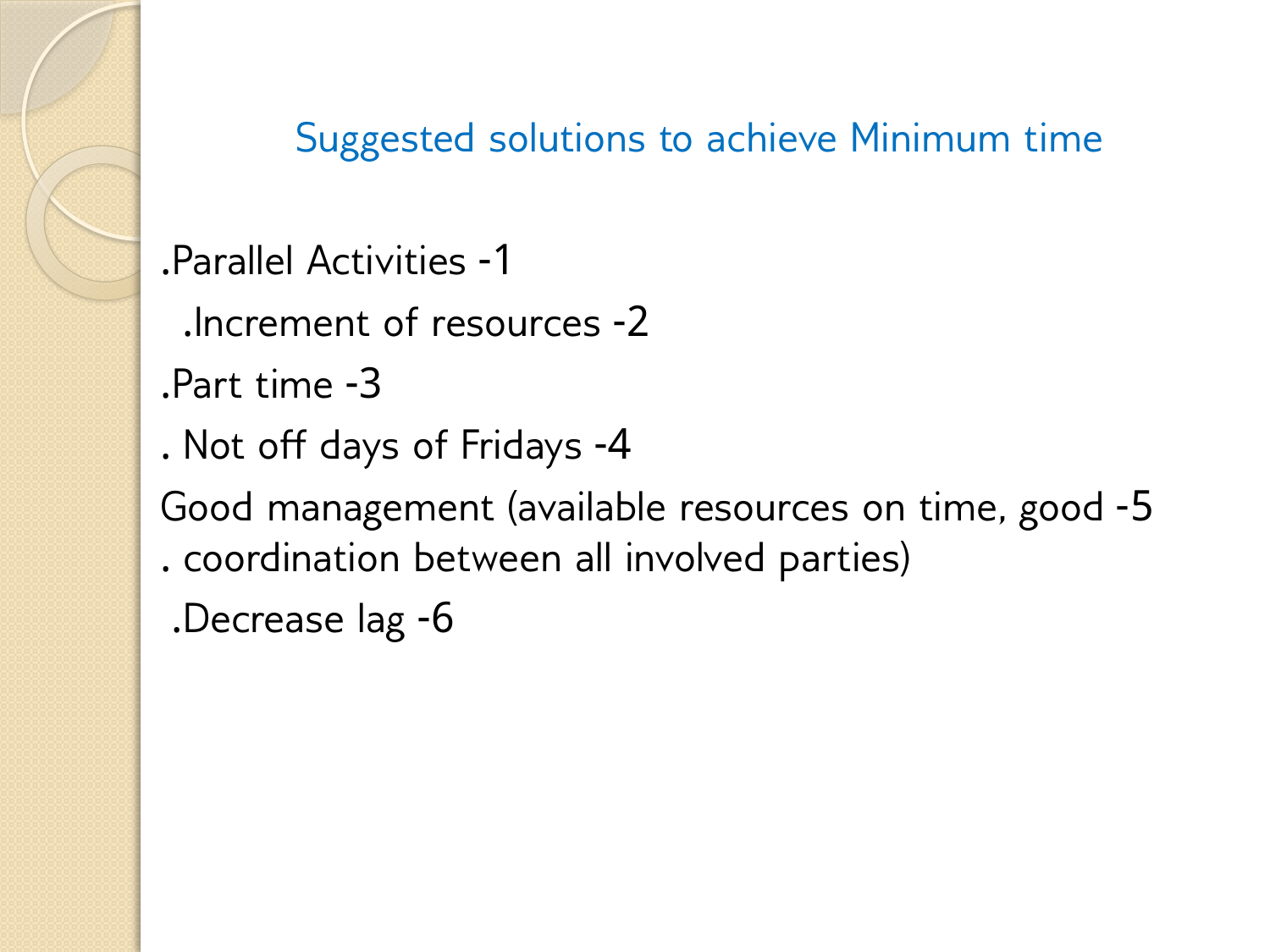

Suggested solutions to achieve Minimum time

1- Parallel Activities.
2- Increment of resources.
3- Part time.
4- Not off days of Fridays .
5- Good management (available resources on time, good coordination between all involved parties) .
6- Decrease lag.